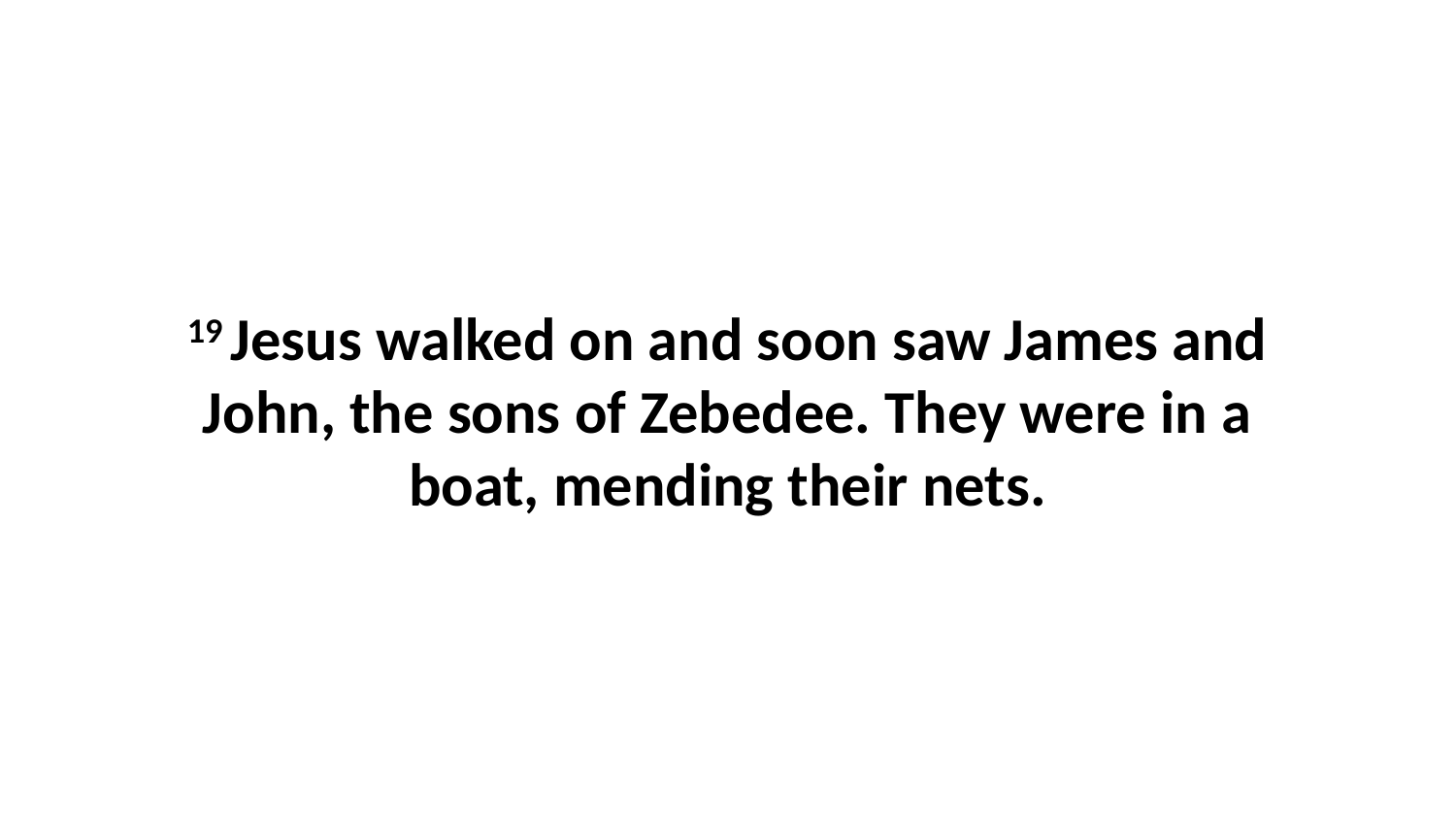

19 Jesus walked on and soon saw James and John, the sons of Zebedee. They were in a boat, mending their nets.